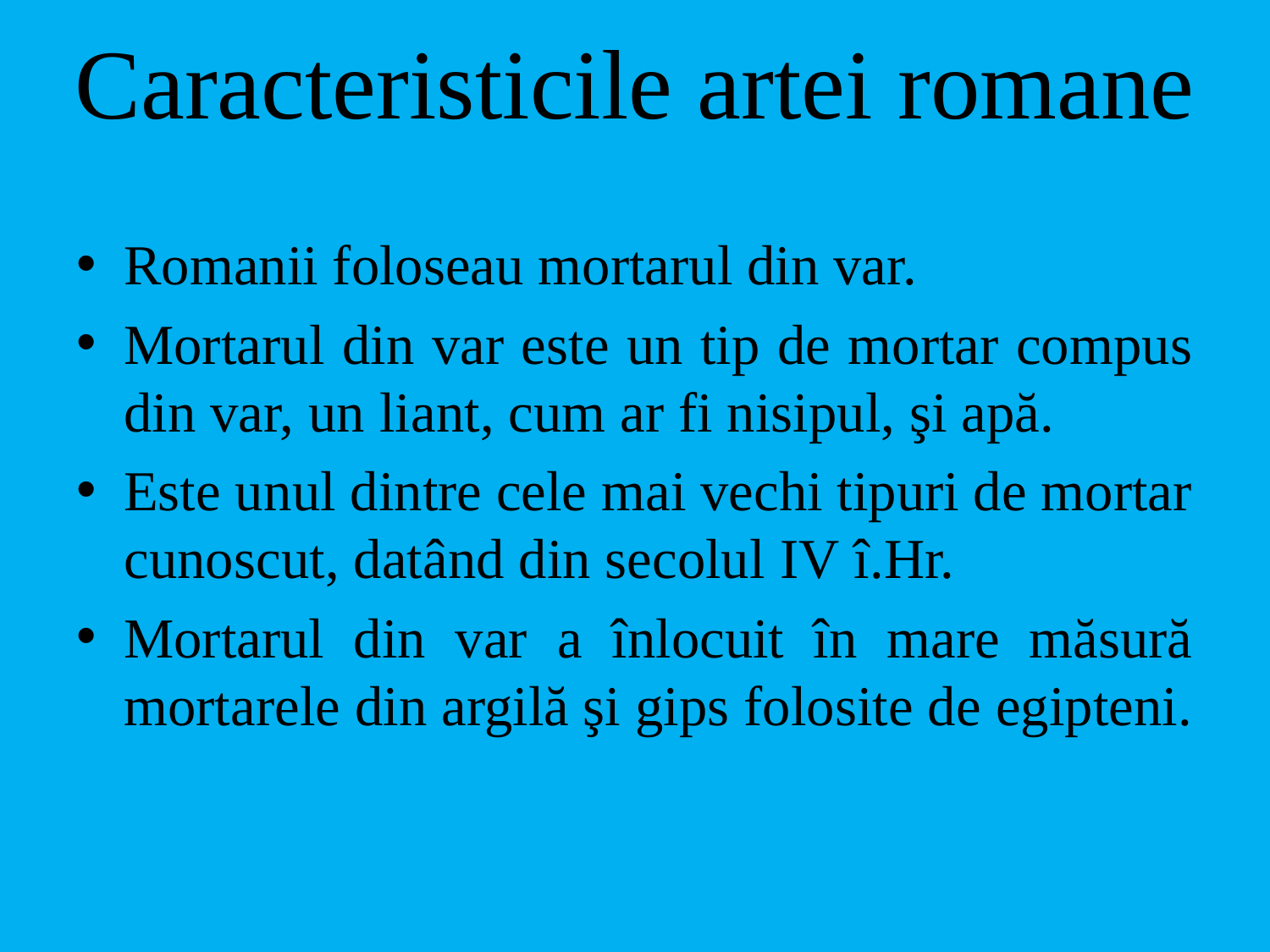

# Caracteristicile artei romane
Romanii foloseau mortarul din var.
Mortarul din var este un tip de mortar compus din var, un liant, cum ar fi nisipul, şi apă.
Este unul dintre cele mai vechi tipuri de mortar cunoscut, datând din secolul IV î.Hr.
Mortarul din var a înlocuit în mare măsură mortarele din argilă şi gips folosite de egipteni.